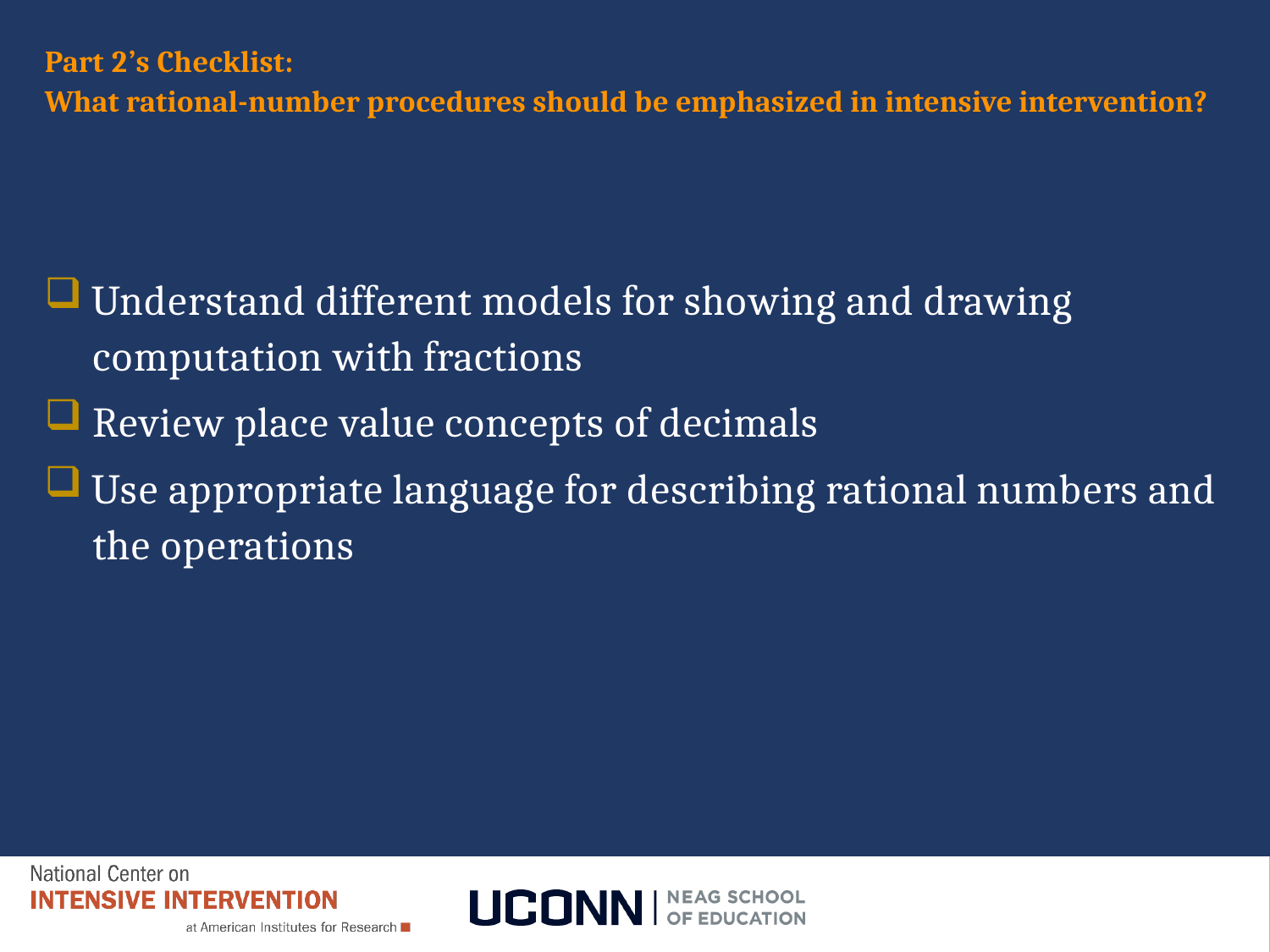

# Part 2’s Checklist: What rational-number procedures should be emphasized in intensive intervention?
Understand different models for showing and drawing computation with fractions
Review place value concepts of decimals
Use appropriate language for describing rational numbers and the operations